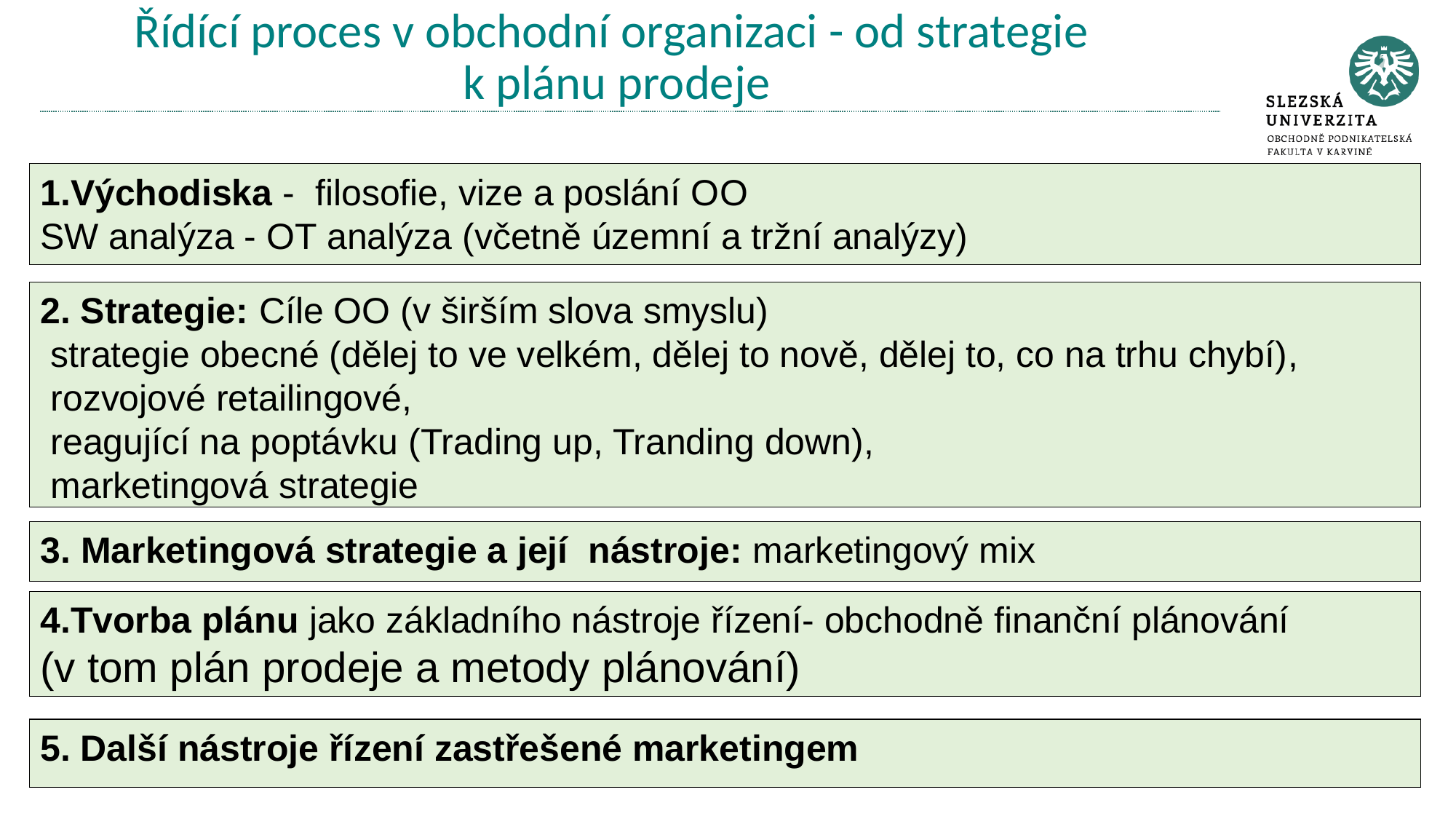

# Řídící proces v obchodní organizaci - od strategie k plánu prodeje
1.Východiska -  filosofie, vize a poslání OO
SW analýza - OT analýza (včetně územní a tržní analýzy)
2. Strategie: Cíle OO (v širším slova smyslu)
 strategie obecné (dělej to ve velkém, dělej to nově, dělej to, co na trhu chybí),
 rozvojové retailingové,
 reagující na poptávku (Trading up, Tranding down),
 marketingová strategie
3. Marketingová strategie a její  nástroje: marketingový mix
4.Tvorba plánu jako základního nástroje řízení- obchodně finanční plánování
(v tom plán prodeje a metody plánování)

5. Další nástroje řízení zastřešené marketingem